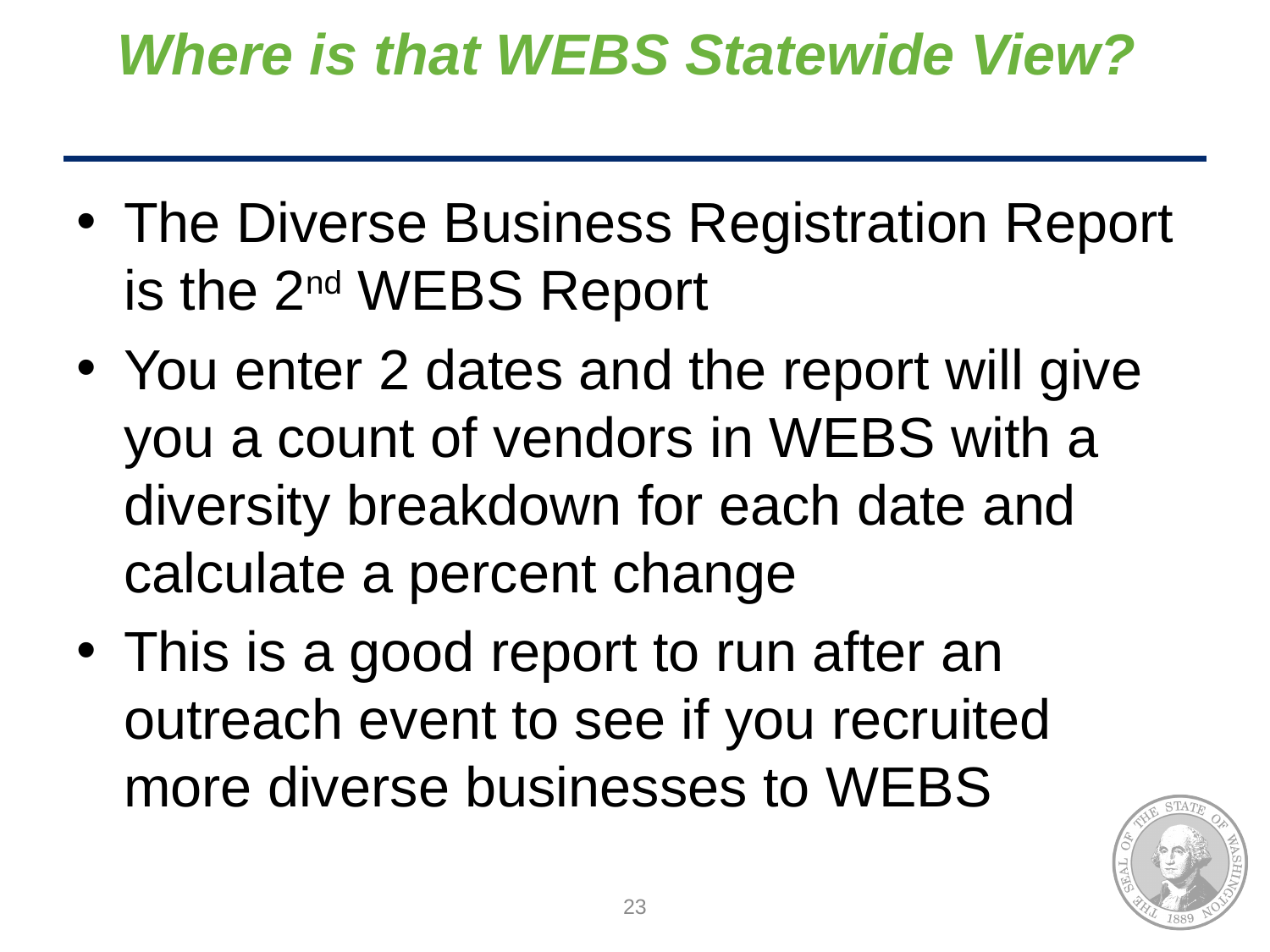

# Where is that WEBS Statewide View?
The Diverse Business Registration Report is the 2nd WEBS Report
You enter 2 dates and the report will give you a count of vendors in WEBS with a diversity breakdown for each date and calculate a percent change
This is a good report to run after an outreach event to see if you recruited more diverse businesses to WEBS
23